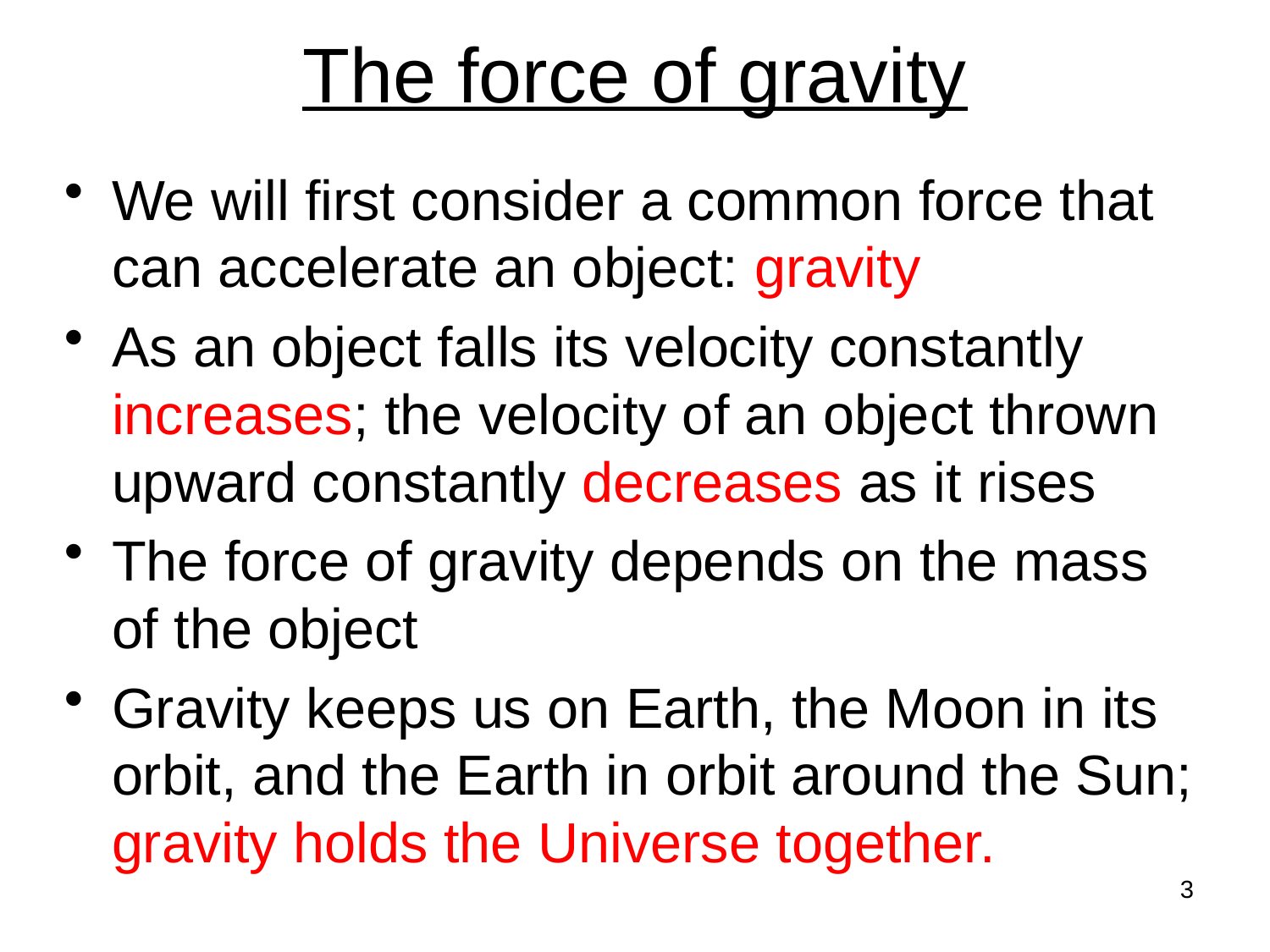

# The force of gravity
We will first consider a common force that can accelerate an object: gravity
As an object falls its velocity constantly increases; the velocity of an object thrown upward constantly decreases as it rises
The force of gravity depends on the mass of the object
Gravity keeps us on Earth, the Moon in its orbit, and the Earth in orbit around the Sun; gravity holds the Universe together.

3